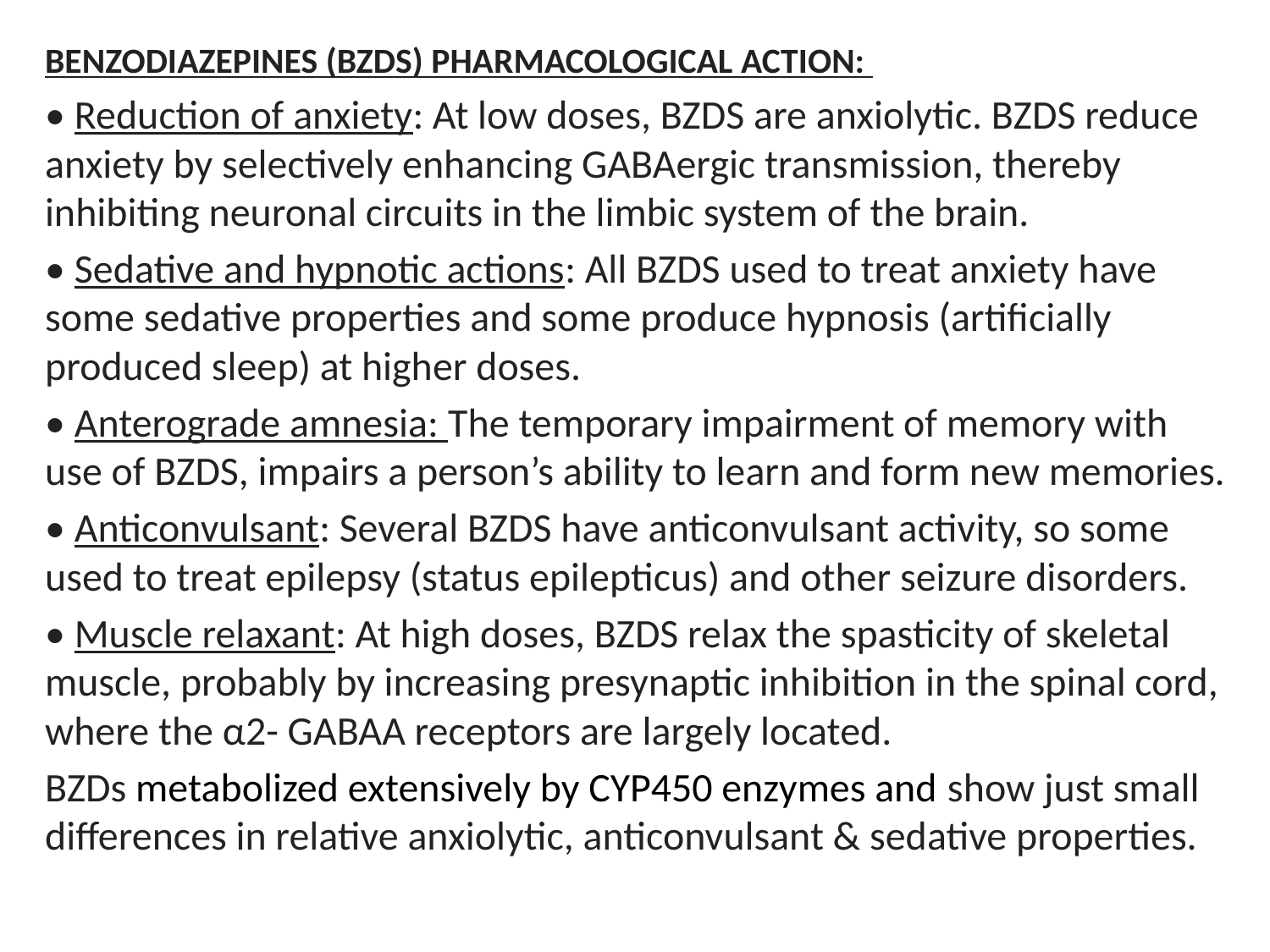

BENZODIAZEPINES (BZDS) PHARMACOLOGICAL ACTION:
• Reduction of anxiety: At low doses, BZDS are anxiolytic. BZDS reduce anxiety by selectively enhancing GABAergic transmission, thereby inhibiting neuronal circuits in the limbic system of the brain.
• Sedative and hypnotic actions: All BZDS used to treat anxiety have some sedative properties and some produce hypnosis (artificially produced sleep) at higher doses.
• Anterograde amnesia: The temporary impairment of memory with use of BZDS, impairs a person’s ability to learn and form new memories.
• Anticonvulsant: Several BZDS have anticonvulsant activity, so some used to treat epilepsy (status epilepticus) and other seizure disorders.
• Muscle relaxant: At high doses, BZDS relax the spasticity of skeletal muscle, probably by increasing presynaptic inhibition in the spinal cord, where the α2- GABAA receptors are largely located.
BZDs metabolized extensively by CYP450 enzymes and show just small differences in relative anxiolytic, anticonvulsant & sedative properties.